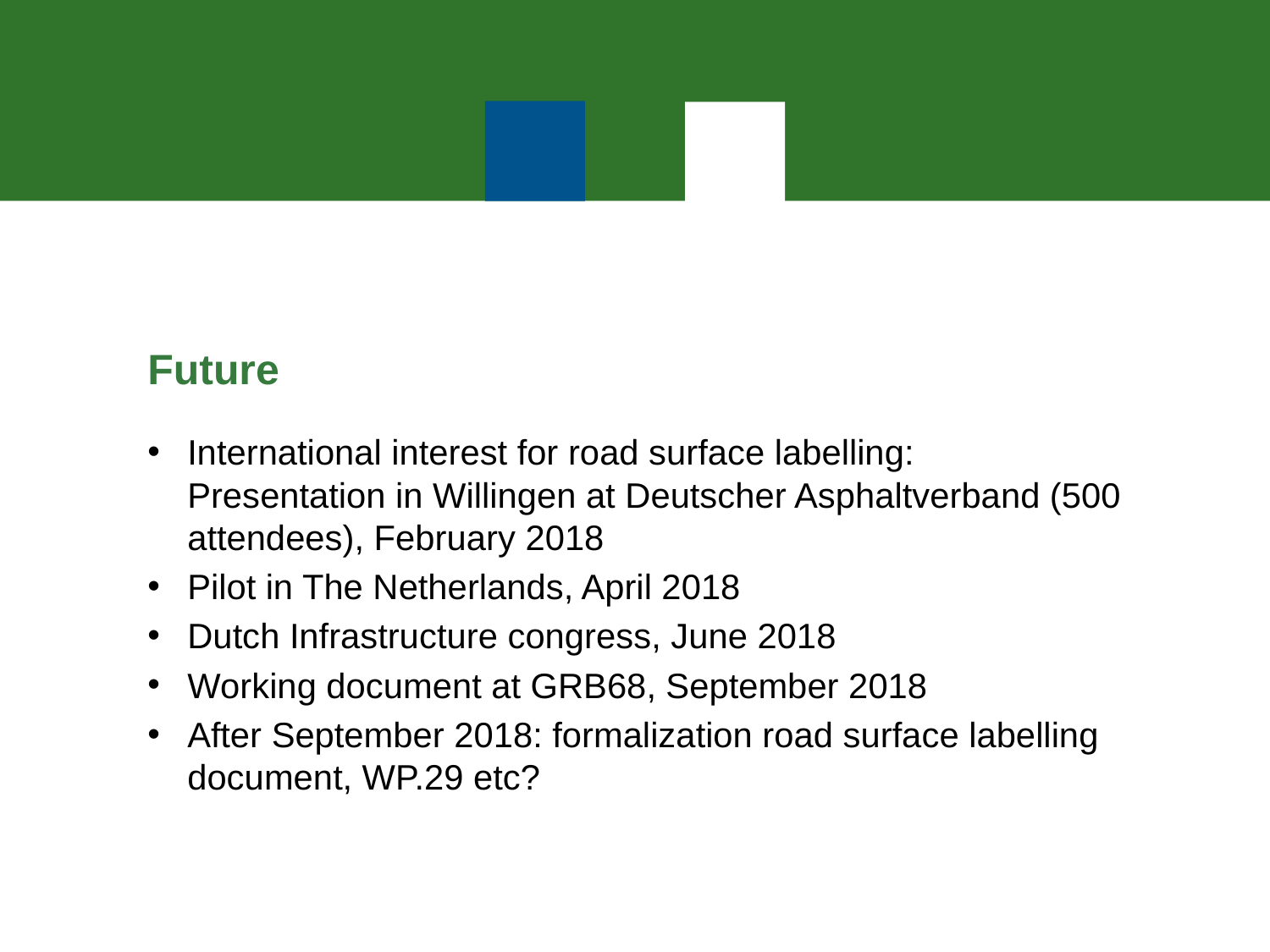

Future
International interest for road surface labelling: Presentation in Willingen at Deutscher Asphaltverband (500 attendees), February 2018
Pilot in The Netherlands, April 2018
Dutch Infrastructure congress, June 2018
Working document at GRB68, September 2018
After September 2018: formalization road surface labelling document, WP.29 etc?